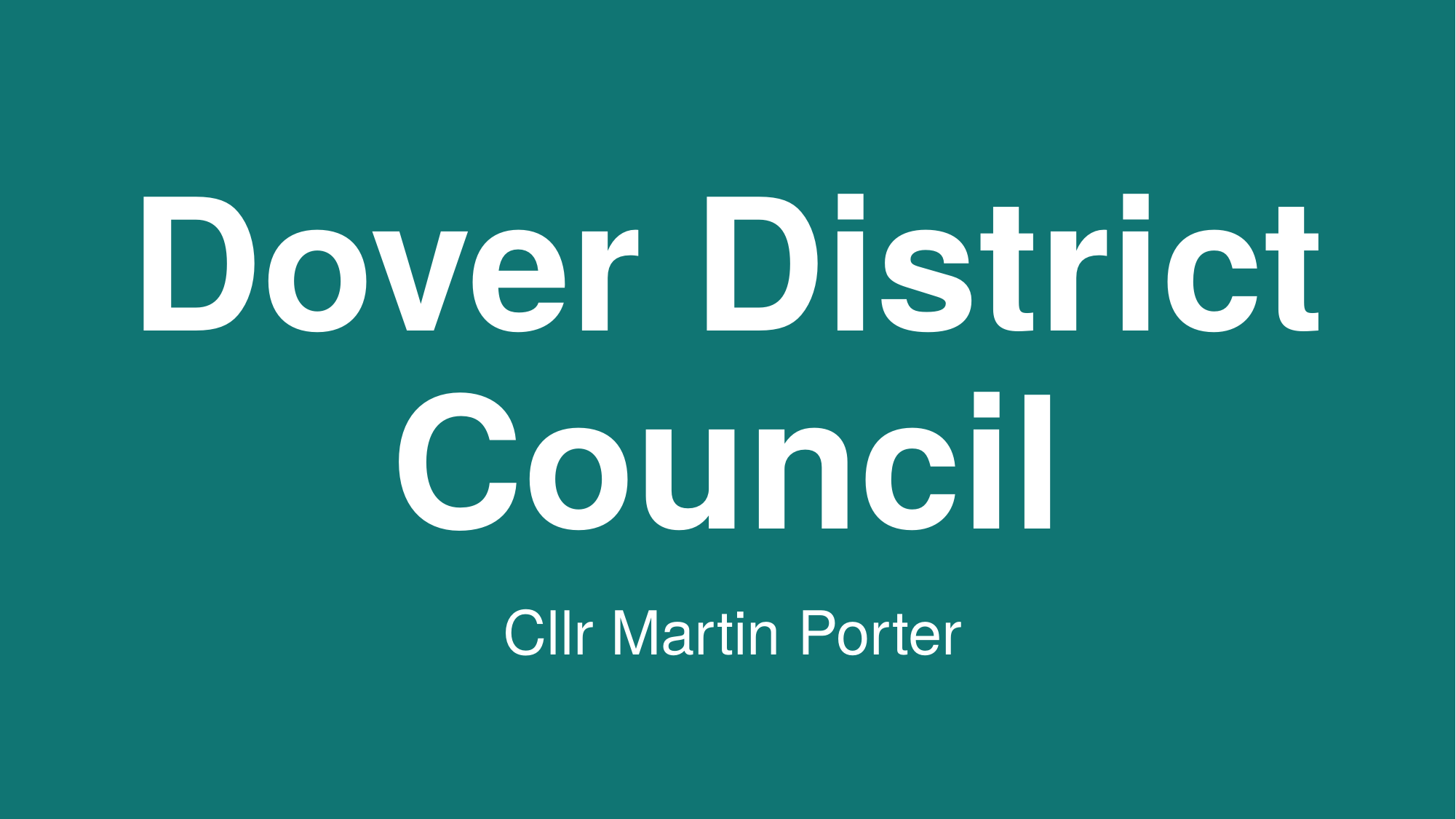

# Dover District Council
Cllr Martin Porter